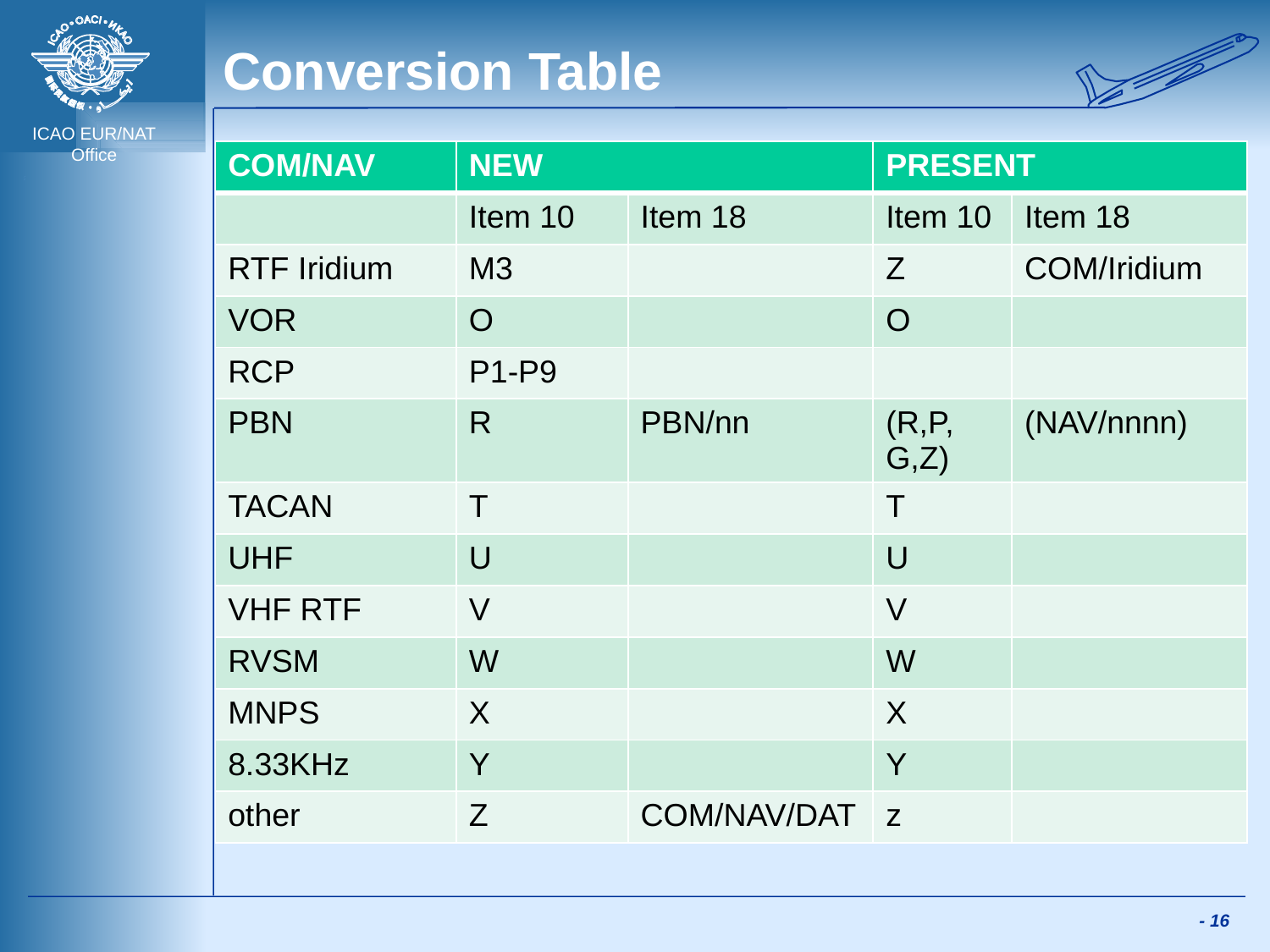

# Conversion Table
| COM/NAV | NEW |  | PRESENT |  |
| --- | --- | --- | --- | --- |
|  | Item 10 | Item 18 | Item 10 | Item 18 |
| RTF Iridium | M3 |  | Z | COM/Iridium |
| VOR | O |  | O |  |
| RCP | P1-P9 |  |  |  |
| PBN | R | PBN/nn | (R,P, G,Z) | (NAV/nnnn) |
| TACAN | T |  | T |  |
| UHF | U |  | U |  |
| VHF RTF | V |  | V |  |
| RVSM | W |  | W |  |
| MNPS | X |  | X |  |
| 8.33KHz | Y |  | Y |  |
| other | Z | COM/NAV/DAT | z |  |
 - 16